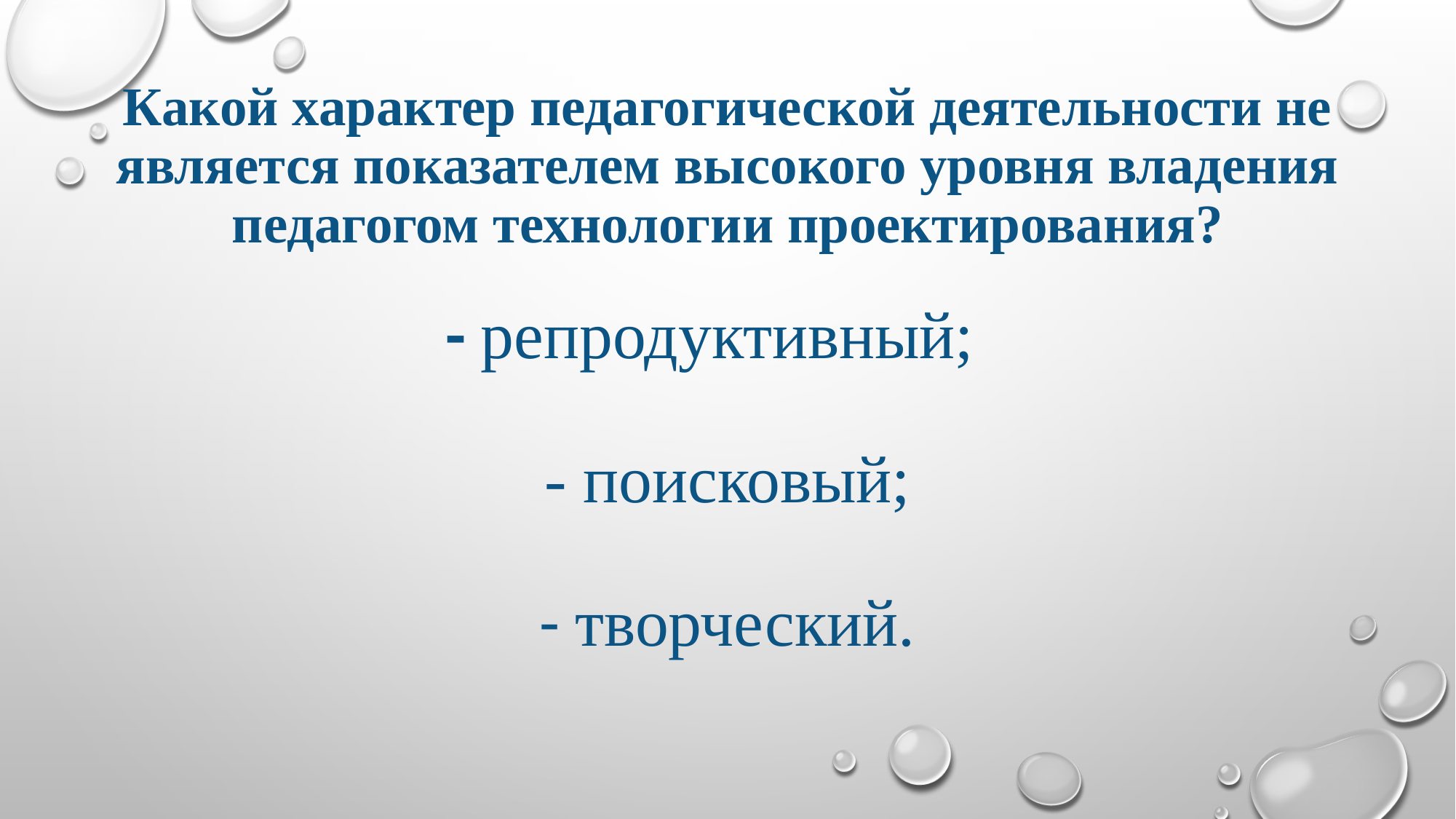

# Какой характер педагогической деятельности не является показателем высокого уровня владения педагогом технологии проектирования? - репродуктивный; - поисковый; - творческий.